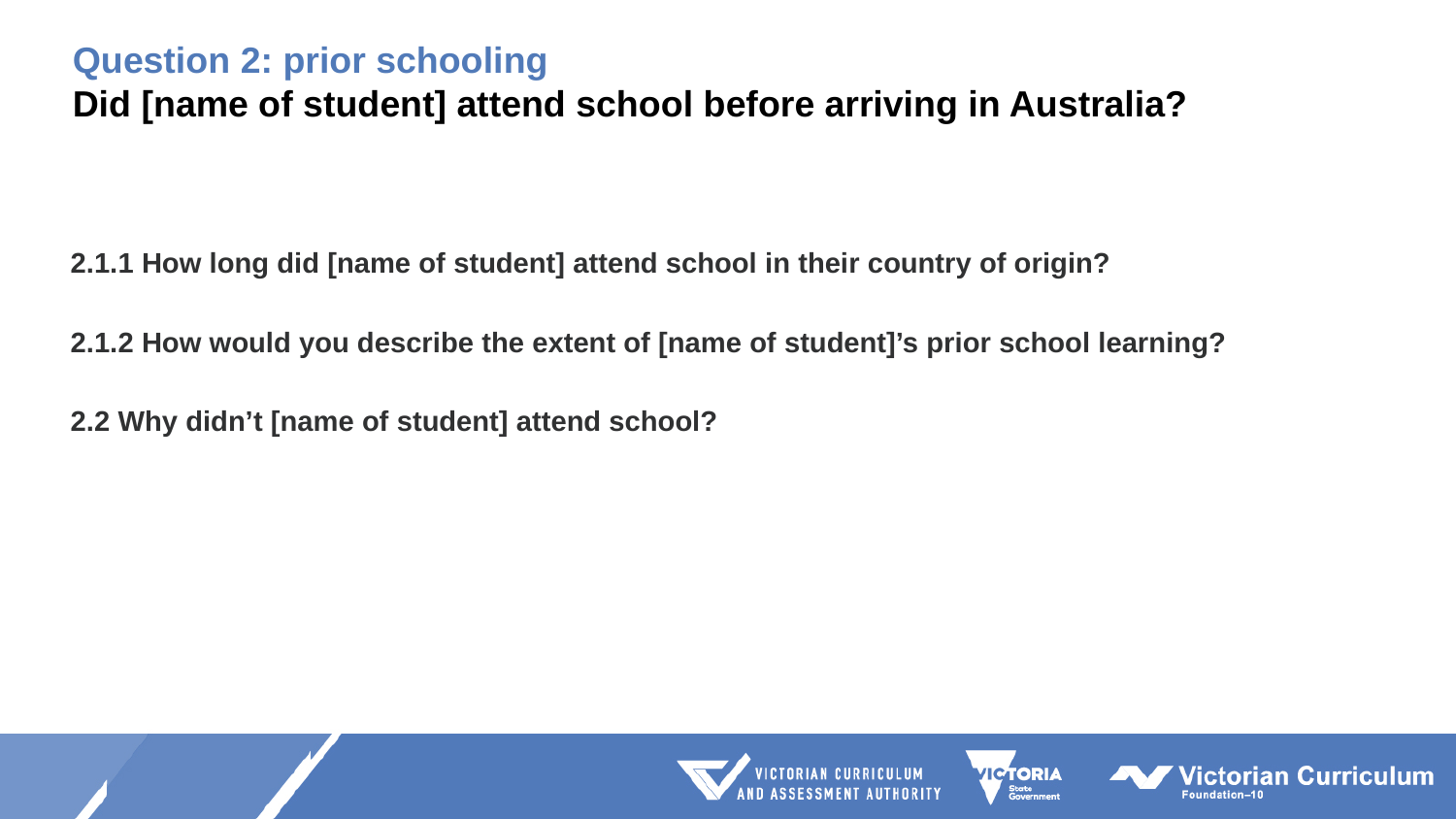

# Question 2: prior schooling Did [name of student] attend school before arriving in Australia?
2.1.1 How long did [name of student] attend school in their country of origin?

2.1.2 How would you describe the extent of [name of student]’s prior school learning?

2.2 Why didn’t [name of student] attend school?